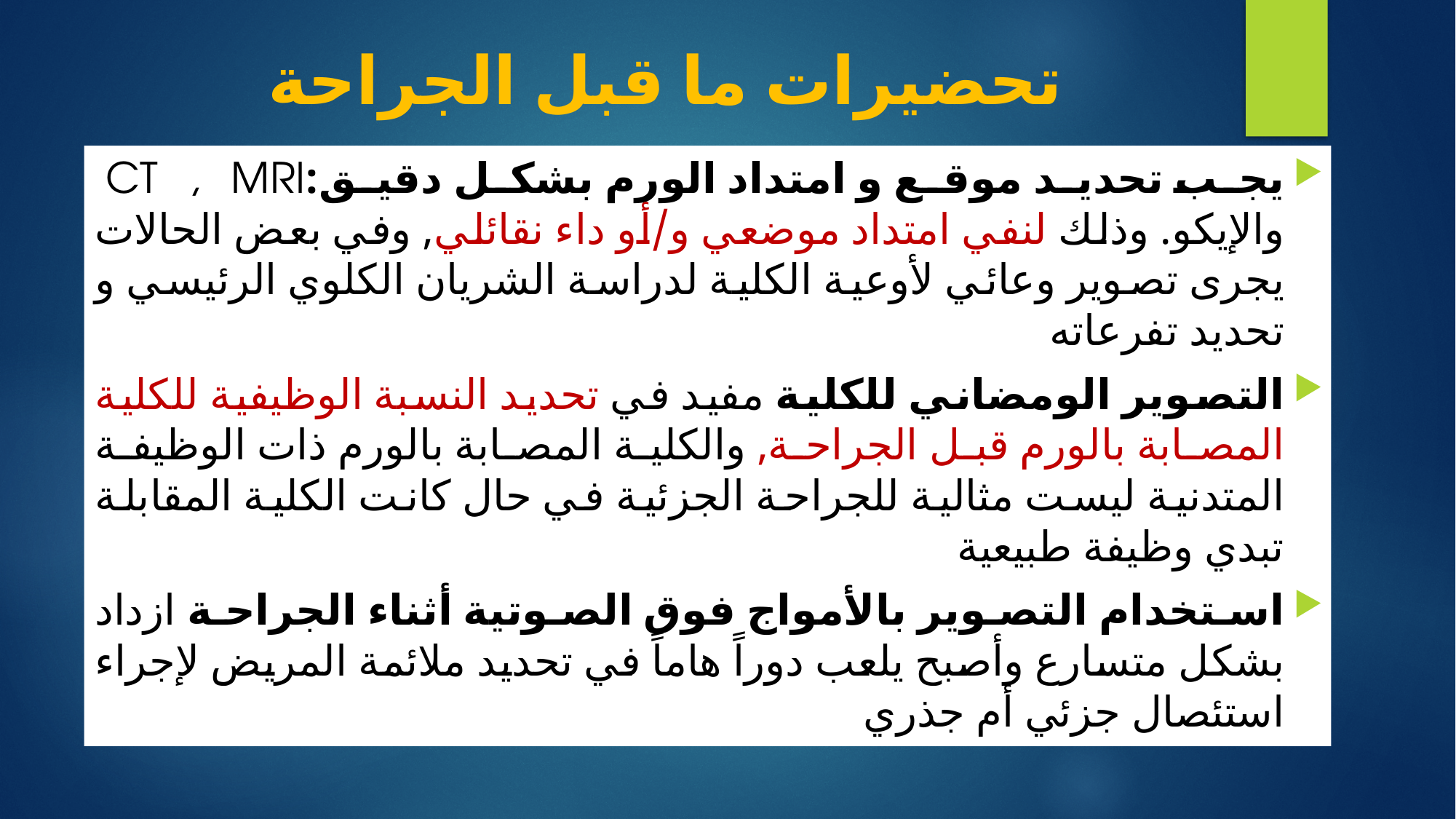

# تحضيرات ما قبل الجراحة
يجب تحديد موقع و امتداد الورم بشكل دقيق:CT , MRI  والإيكو. وذلك لنفي امتداد موضعي و/أو داء نقائلي, وفي بعض الحالات يجرى تصوير وعائي لأوعية الكلية لدراسة الشريان الكلوي الرئيسي و تحديد تفرعاته
التصوير الومضاني للكلية مفيد في تحديد النسبة الوظيفية للكلية المصابة بالورم قبل الجراحة, والكلية المصابة بالورم ذات الوظيفة المتدنية ليست مثالية للجراحة الجزئية في حال كانت الكلية المقابلة تبدي وظيفة طبيعية
استخدام التصوير بالأمواج فوق الصوتية أثناء الجراحة ازداد بشكل متسارع وأصبح يلعب دوراً هاماً في تحديد ملائمة المريض لإجراء استئصال جزئي أم جذري